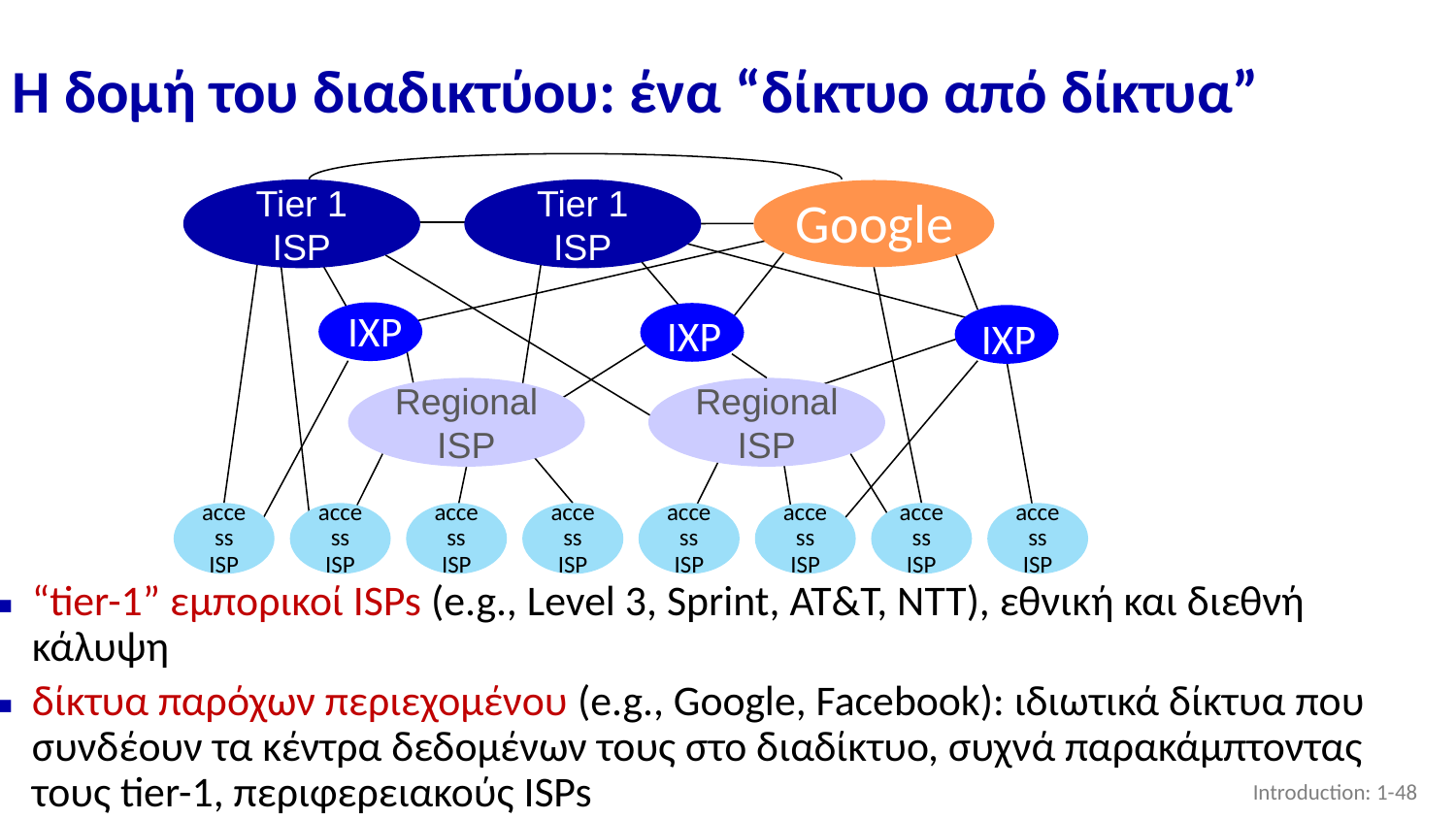

# Η δομή του διαδικτύου: ένα “δίκτυο από δίκτυα”

Tier 1 ISP
Tier 1 ISP

Google
IXP

IXP

IXP
access
ISP
access
ISP
access
ISP
access
ISP
access
ISP
access
ISP
access
ISP
access
ISP
Regional ISP
Regional ISP

“tier-1” εμπορικοί ISPs (e.g., Level 3, Sprint, AT&T, NTT), εθνική και διεθνή κάλυψη
δίκτυα παρόχων περιεχομένου (e.g., Google, Facebook): ιδιωτικά δίκτυα που συνδέουν τα κέντρα δεδομένων τους στο διαδίκτυο, συχνά παρακάμπτοντας τους tier-1, περιφερειακούς ISPs

Introduction: 1-48